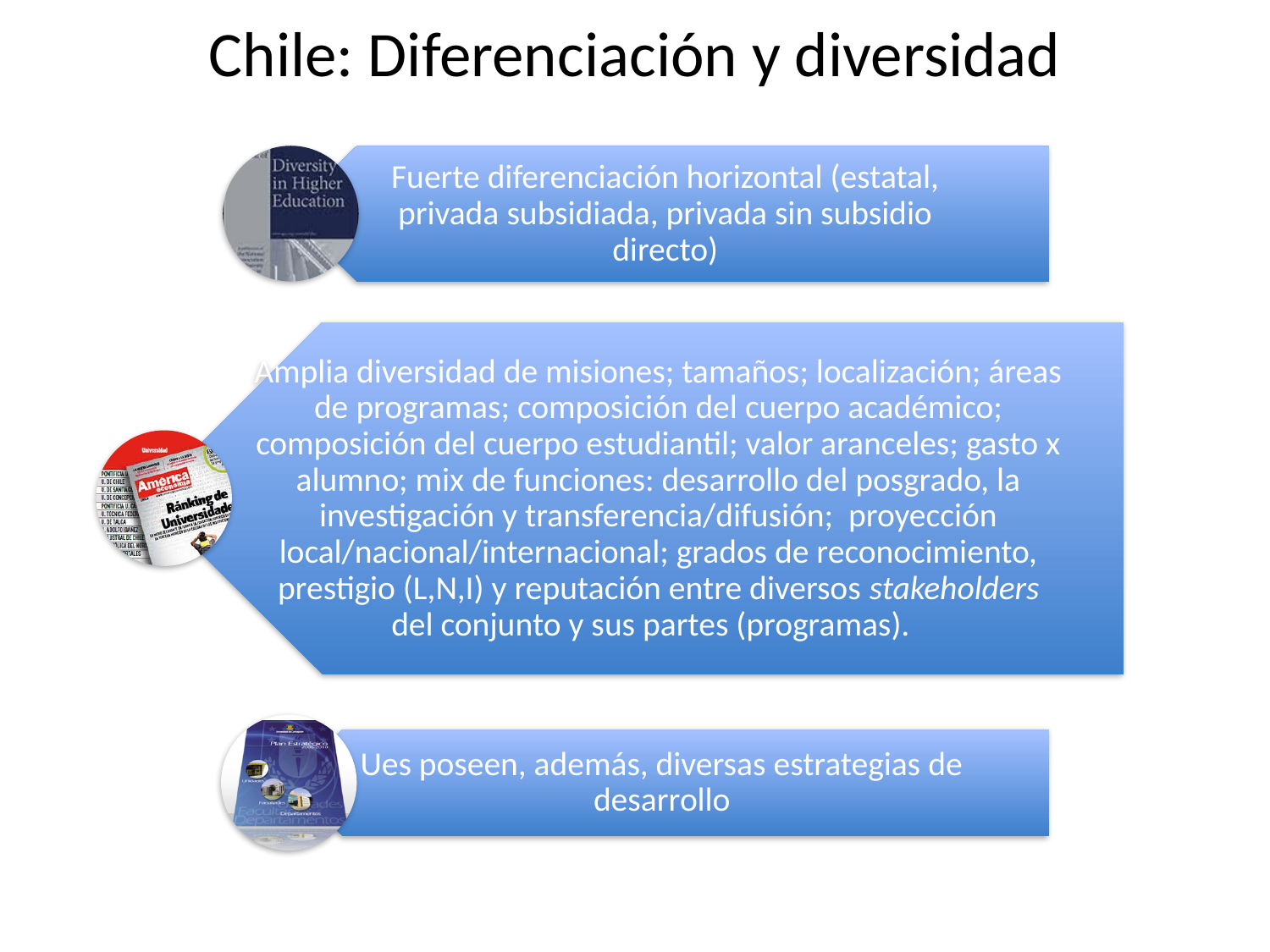

# Chile: Diferenciación y diversidad
Fuerte diferenciación horizontal (estatal, privada subsidiada, privada sin subsidio directo)
Amplia diversidad de misiones; tamaños; localización; áreas de programas; composición del cuerpo académico; composición del cuerpo estudiantil; valor aranceles; gasto x alumno; mix de funciones: desarrollo del posgrado, la investigación y transferencia/difusión;  proyección local/nacional/internacional; grados de reconocimiento, prestigio (L,N,I) y reputación entre diversos stakeholders del conjunto y sus partes (programas).
Ues poseen, además, diversas estrategias de desarrollo